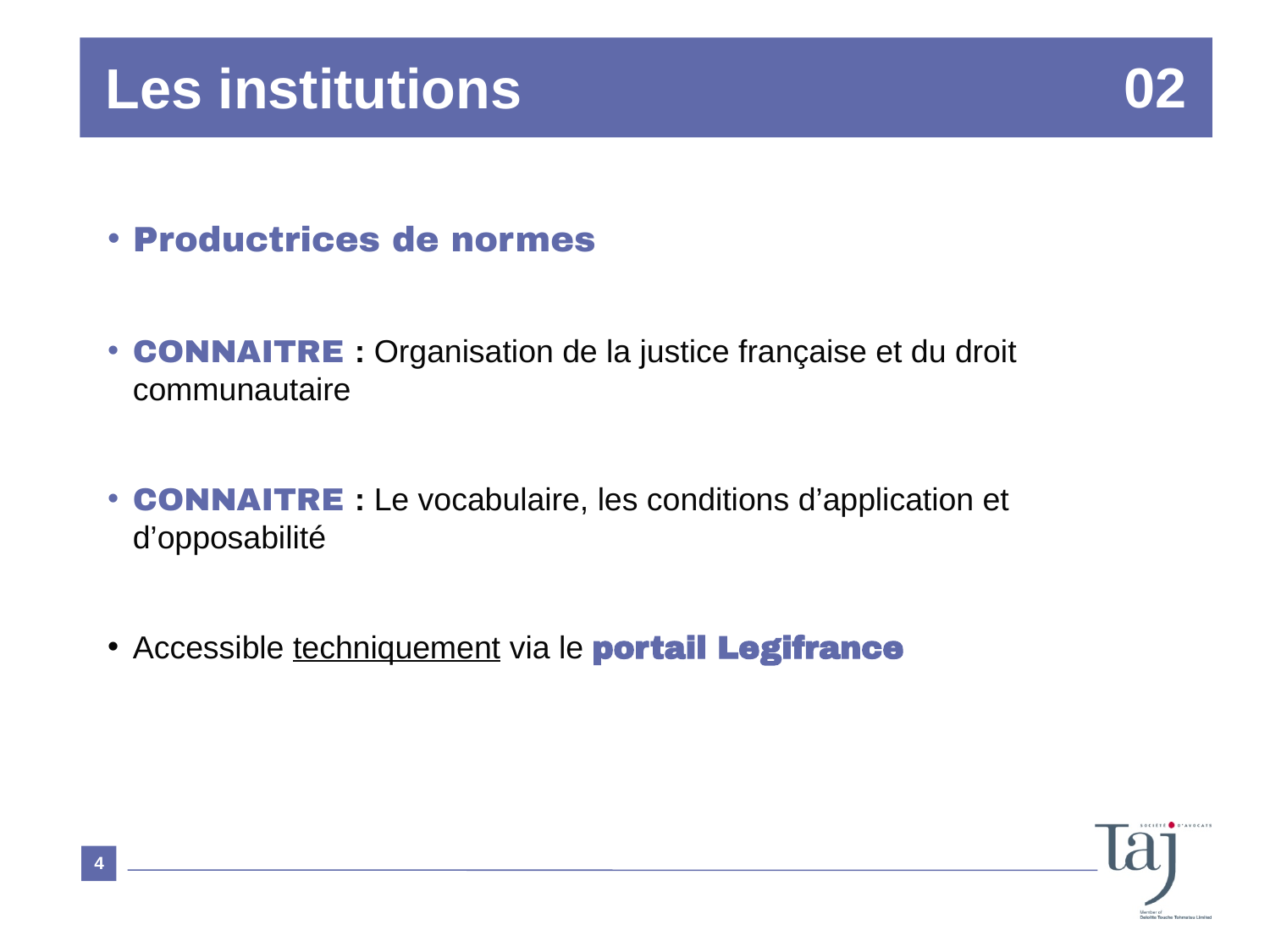

Les institutions
02
Productrices de normes

CONNAITRE : Organisation de la justice française et du droit communautaire

CONNAITRE : Le vocabulaire, les conditions d’application et d’opposabilité

Accessible techniquement via le portail Legifrance
4